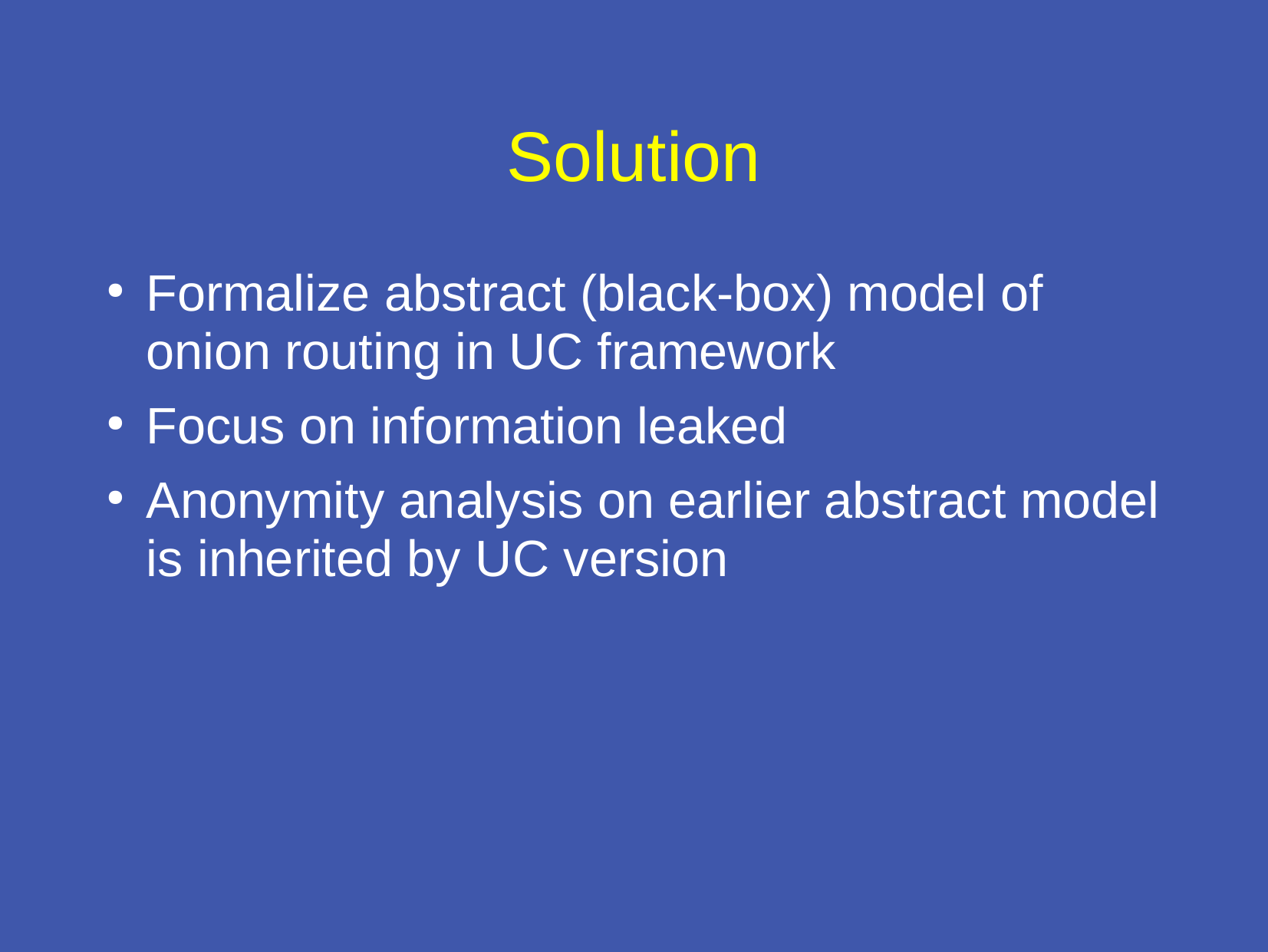

# Solution
Formalize abstract (black-box) model of onion routing in UC framework
Focus on information leaked
Anonymity analysis on earlier abstract model is inherited by UC version